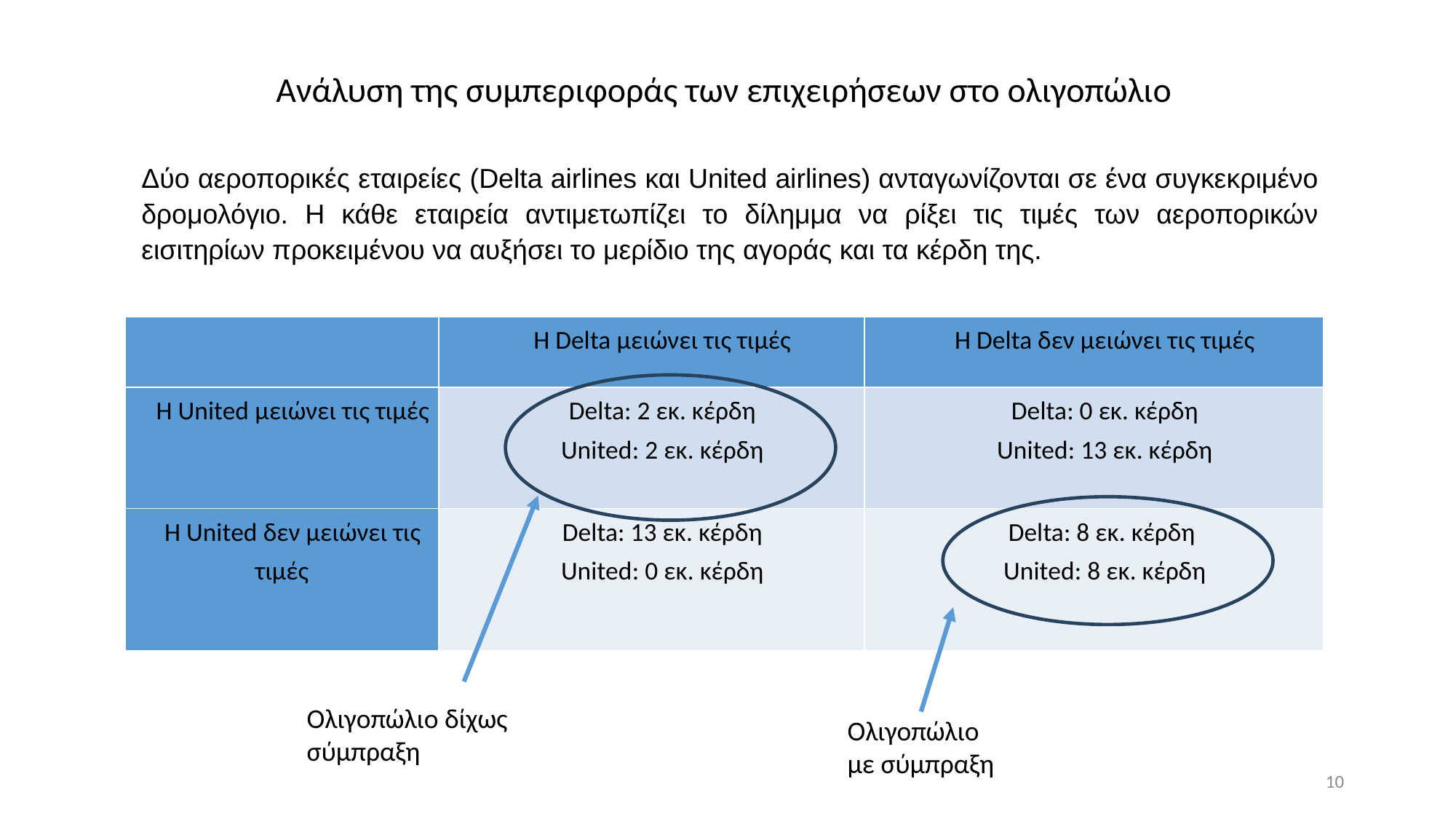

Ανάλυση της συμπεριφοράς των επιχειρήσεων στο ολιγοπώλιο
Δύο αεροπορικές εταιρείες (Delta airlines και United airlines) ανταγωνίζονται σε ένα συγκεκριμένο δρομολόγιο. Η κάθε εταιρεία αντιμετωπίζει το δίλημμα να ρίξει τις τιμές των αεροπορικών εισιτηρίων προκειμένου να αυξήσει το μερίδιο της αγοράς και τα κέρδη της.
|  | Η Delta μειώνει τις τιμές | Η Delta δεν μειώνει τις τιμές |
| --- | --- | --- |
| Η United μειώνει τις τιμές | Delta: 2 εκ. κέρδη United: 2 εκ. κέρδη | Delta: 0 εκ. κέρδη United: 13 εκ. κέρδη |
| Η United δεν μειώνει τις τιμές | Delta: 13 εκ. κέρδη United: 0 εκ. κέρδη | Delta: 8 εκ. κέρδη United: 8 εκ. κέρδη |

Ολιγοπώλιο δίχως
σύμπραξη
Ολιγοπώλιο
με σύμπραξη
10